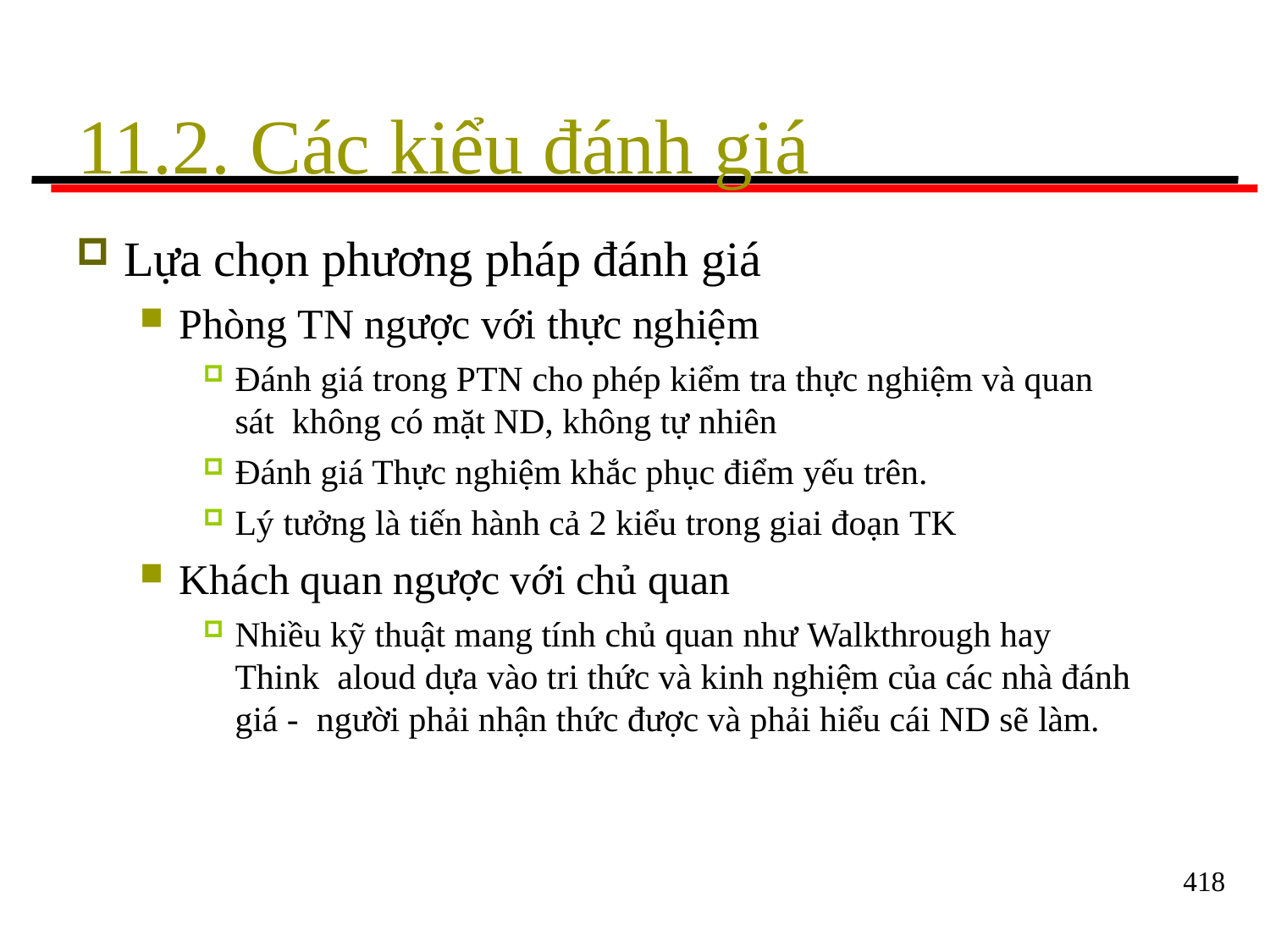

# 11.2. Các kiểu đánh giá
Lựa chọn phương pháp đánh giá
Phòng TN ngược với thực nghiệm
Đánh giá trong PTN cho phép kiểm tra thực nghiệm và quan sát  không có mặt ND, không tự nhiên
Đánh giá Thực nghiệm khắc phục điểm yếu trên.
Lý tưởng là tiến hành cả 2 kiểu trong giai đoạn TK
Khách quan ngược với chủ quan
Nhiều kỹ thuật mang tính chủ quan như Walkthrough hay Think  aloud dựa vào tri thức và kinh nghiệm của các nhà đánh giá -  người phải nhận thức được và phải hiểu cái ND sẽ làm.
418